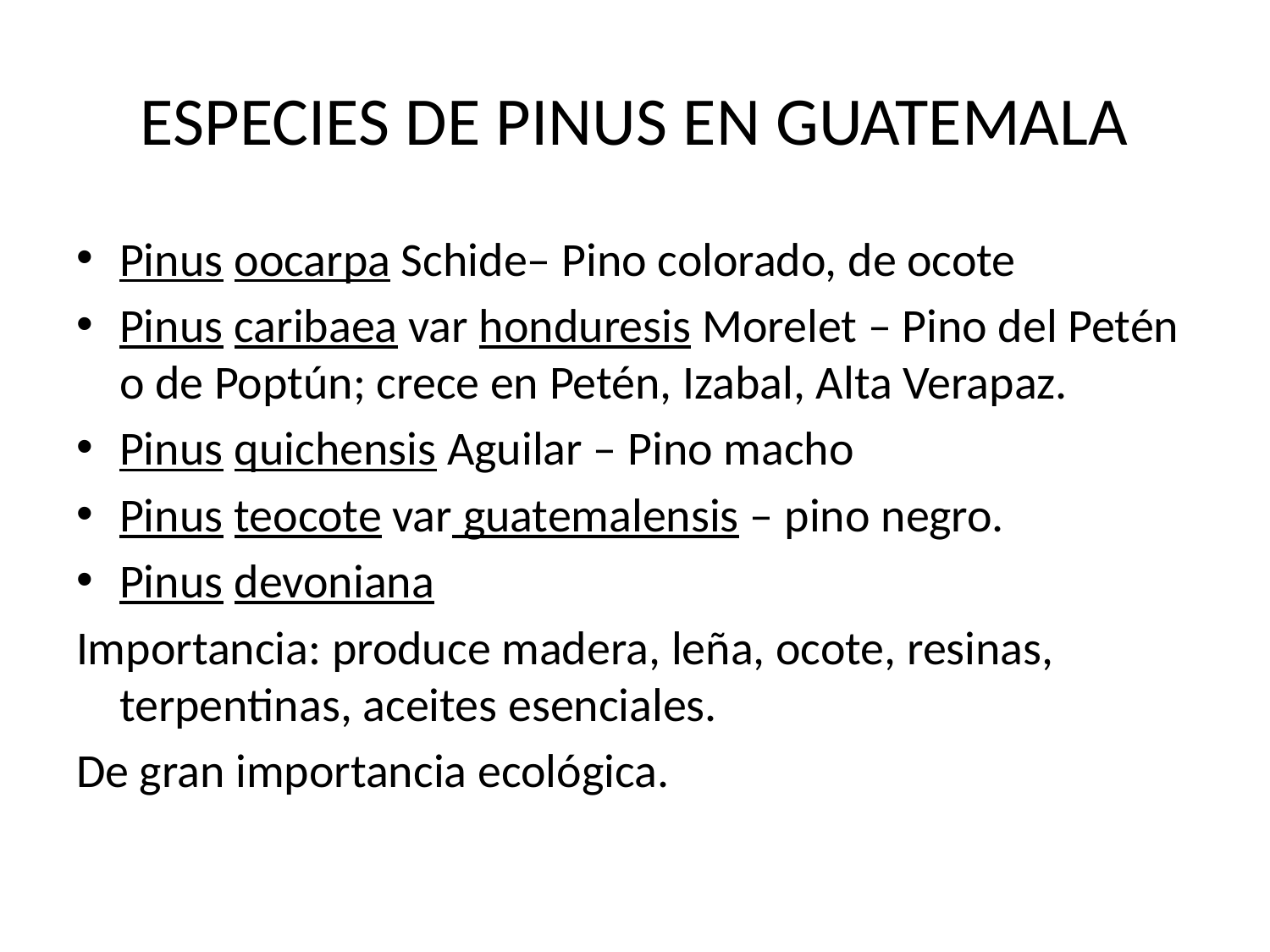

# ESPECIES DE PINUS EN GUATEMALA
Pinus oocarpa Schide– Pino colorado, de ocote
Pinus caribaea var honduresis Morelet – Pino del Petén o de Poptún; crece en Petén, Izabal, Alta Verapaz.
Pinus quichensis Aguilar – Pino macho
Pinus teocote var guatemalensis – pino negro.
Pinus devoniana
Importancia: produce madera, leña, ocote, resinas, terpentinas, aceites esenciales.
De gran importancia ecológica.